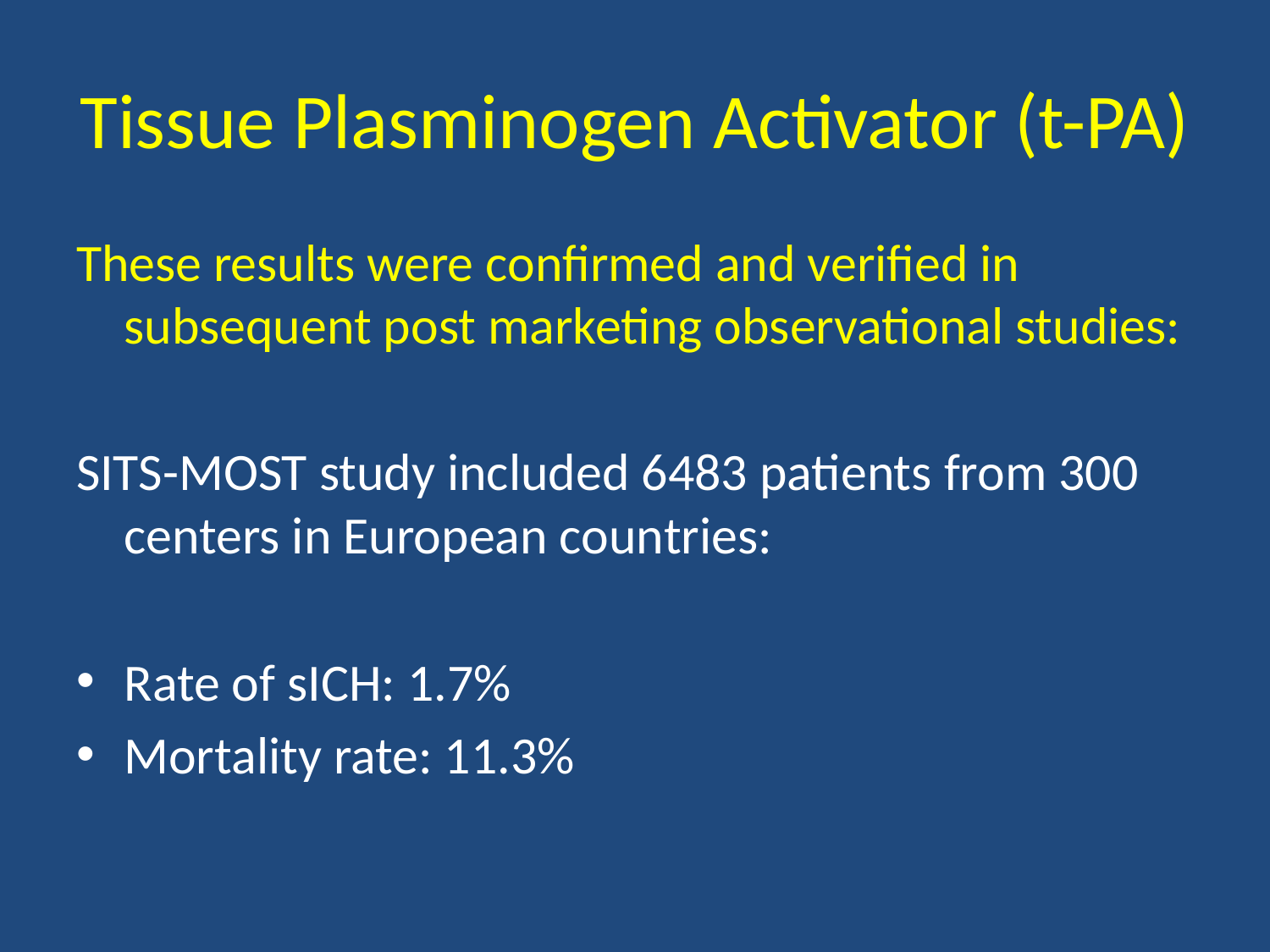

# Tissue Plasminogen Activator (t-PA)
These results were confirmed and verified in subsequent post marketing observational studies:

SITS-MOST study included 6483 patients from 300 centers in European countries:

Rate of sICH: 1.7%
Mortality rate: 11.3%